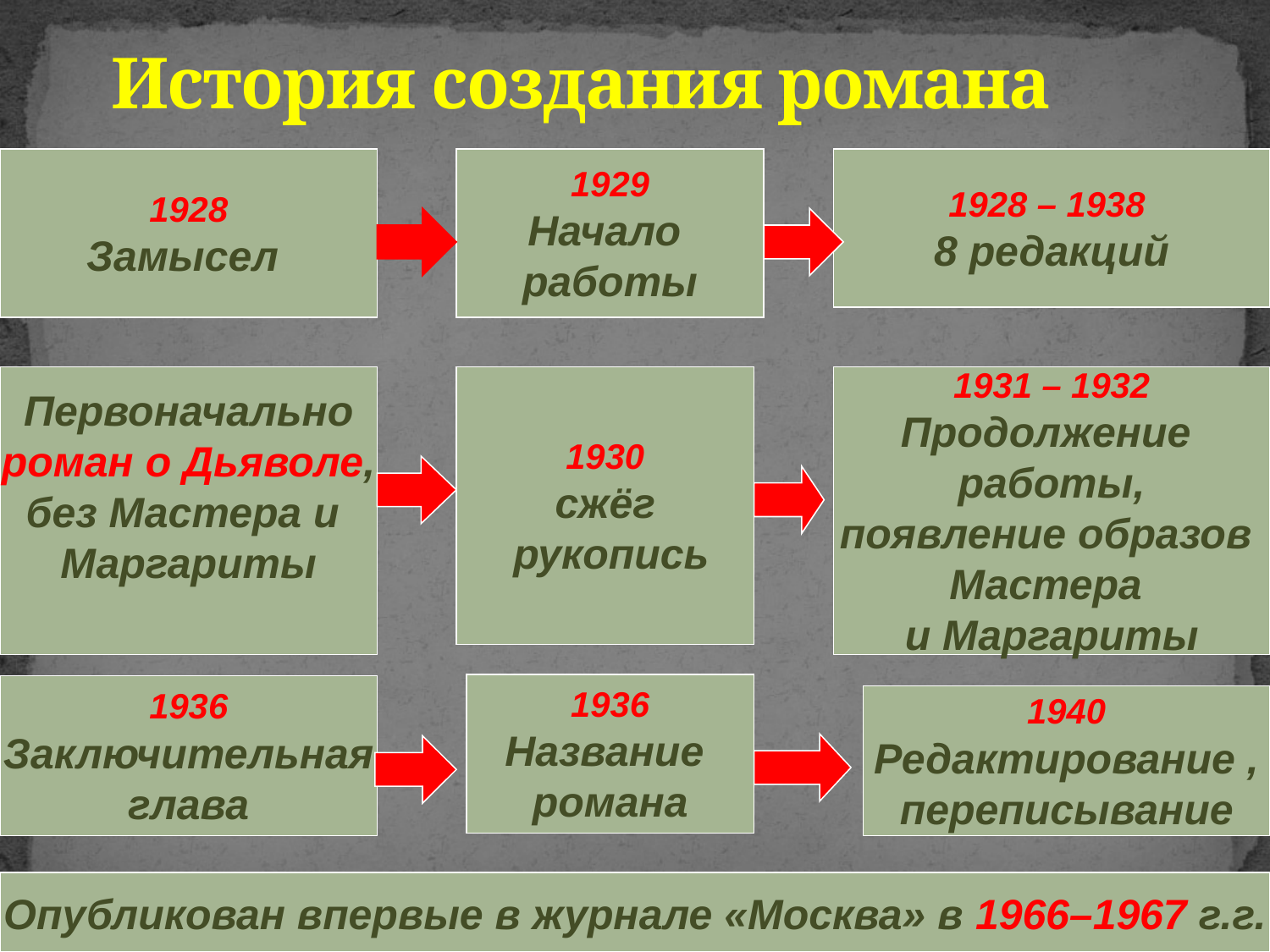

# История создания романа
1928
Замысел
1929
Начало
работы
1928 – 1938
8 редакций

Первоначально
роман о Дьяволе,
без Мастера и
Маргариты

1930
сжёг
 рукопись
1931 – 1932
Продолжение
работы,
появление образов
Мастера
и Маргариты

1936
Название
романа
1936
Заключительная
глава
1940
Редактирование ,
переписывание

Опубликован впервые в журнале «Москва» в 1966–1967 г.г.